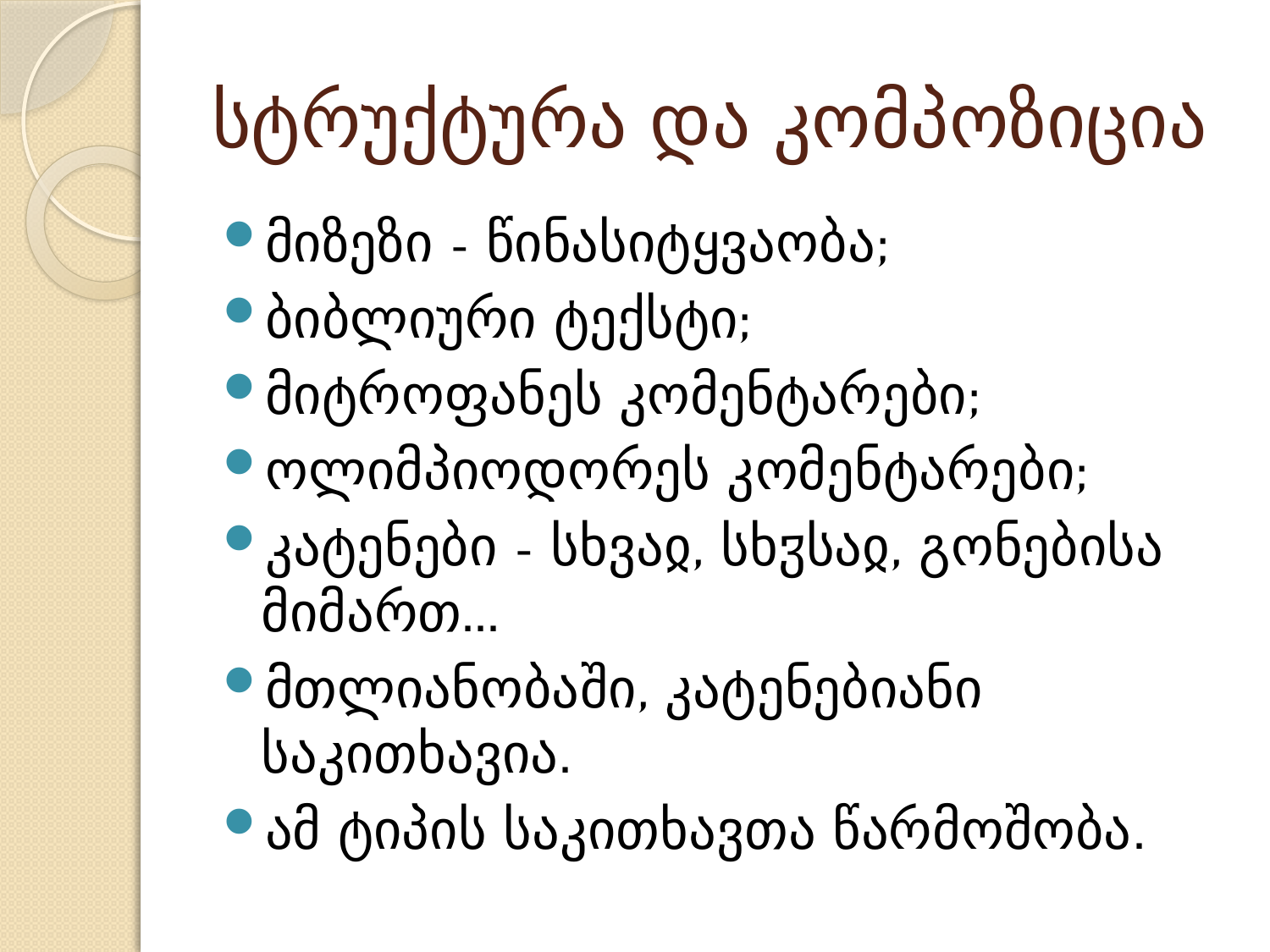

# სტრუქტურა და კომპოზიცია
მიზეზი - წინასიტყვაობა;
ბიბლიური ტექსტი;
მიტროფანეს კომენტარები;
ოლიმპიოდორეს კომენტარები;
კატენები - სხვაჲ, სხჳსაჲ, გონებისა მიმართ...
მთლიანობაში, კატენებიანი საკითხავია.
ამ ტიპის საკითხავთა წარმოშობა.